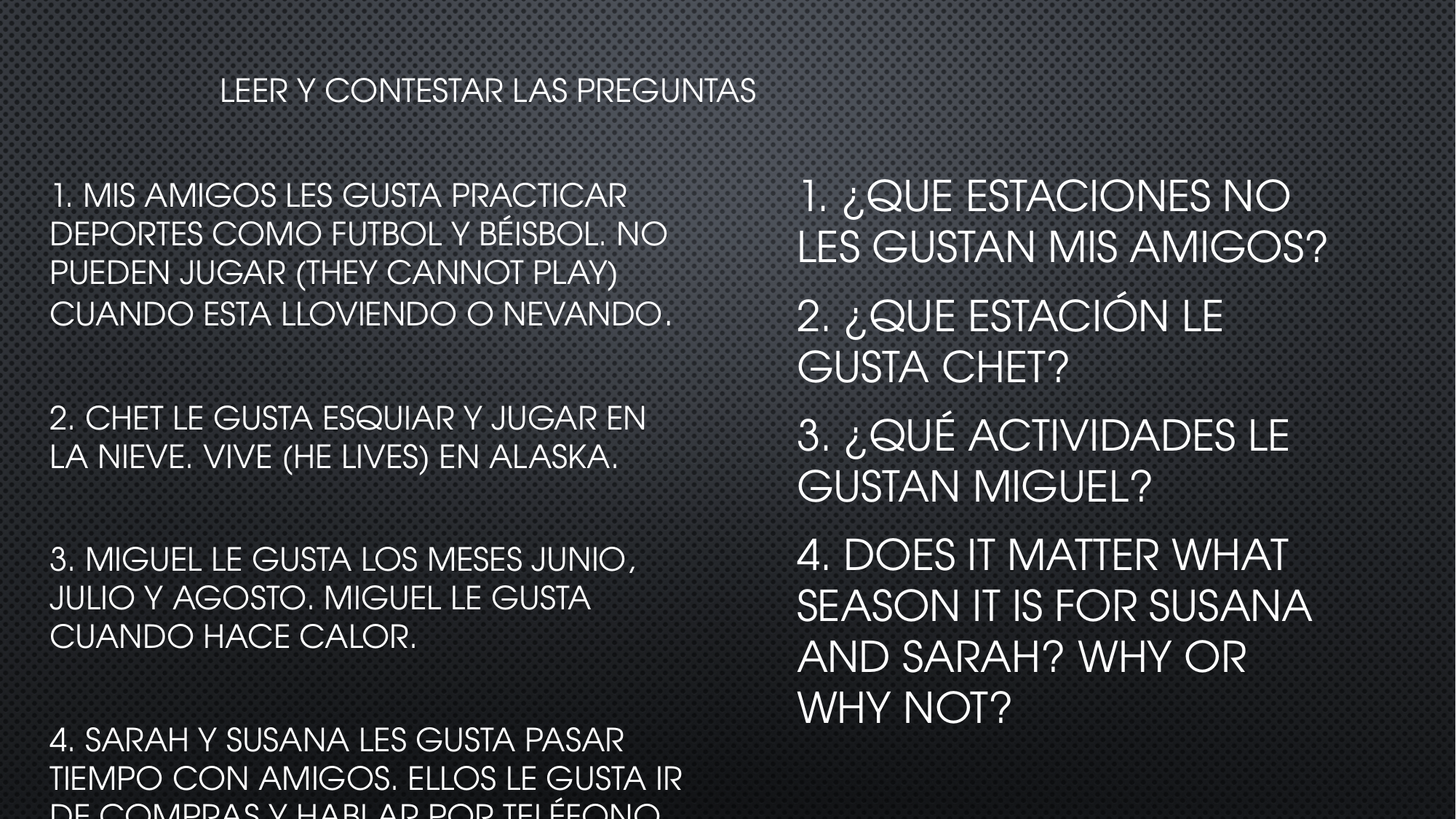

# LEER Y CONTESTAR LAS PREGUNTAS
1. Mis amigos les gusta practicar deportes como futbol y béisbol. No pueden jugar (they cannot play) cuando esta lloviendo o nevando.

2. Chet le gusta esquiar y jugar en la nieve. Vive (he lives) en Alaska.

3. Miguel le gusta los meses junio, julio y agosto. Miguel le gusta cuando hace calor.

4. Sarah y Susana les gusta pasar tiempo con amigos. Ellos le gusta ir de compras y hablar por teléfono.

1. ¿Que estaciones no les gustan mis amigos?
2. ¿Que estación le gusta Chet?
3. ¿Qué actividades le gustan Miguel?
4. Does it matter what season it is for Susana and Sarah? Why or why not?